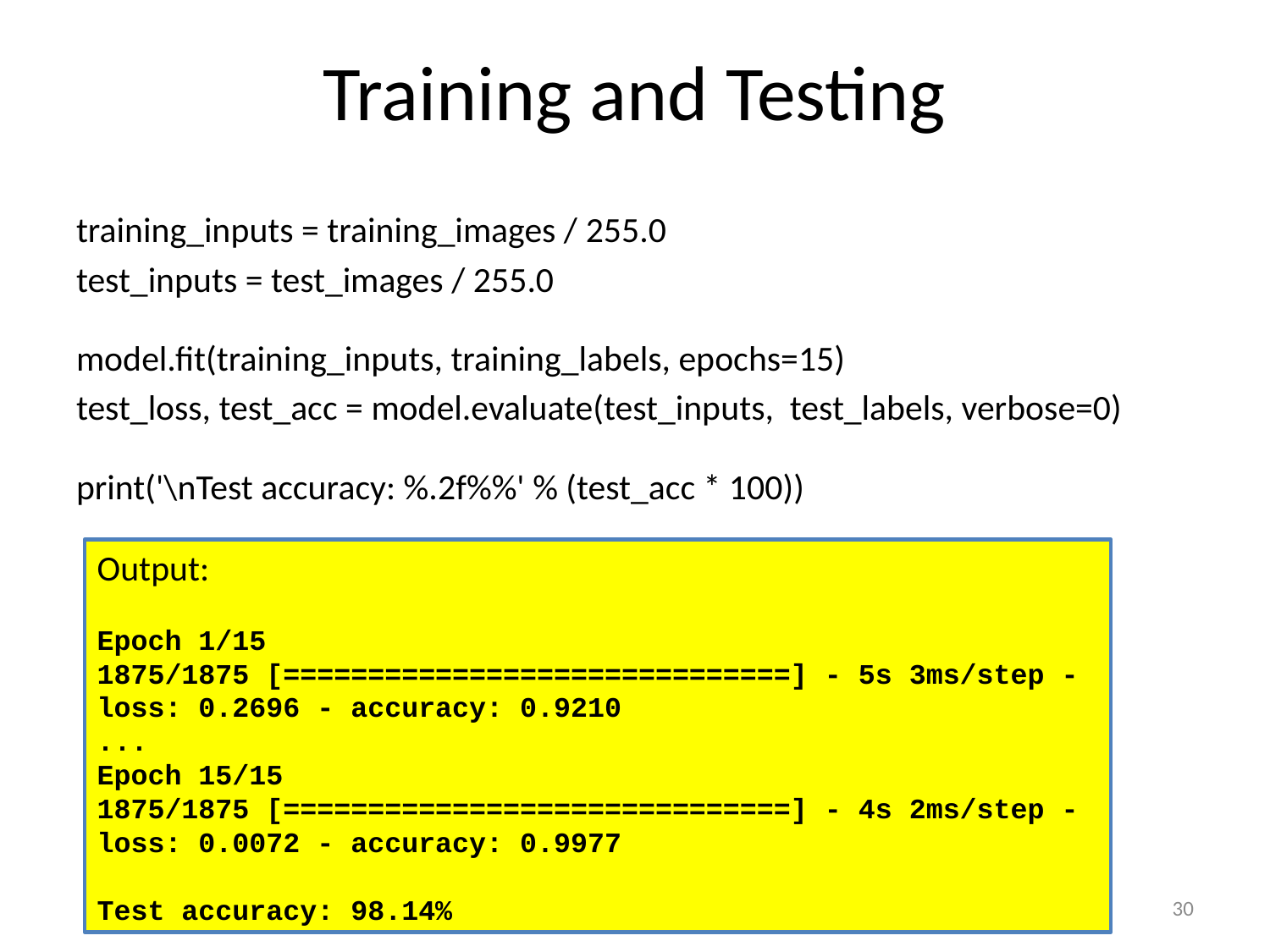

# Training and Testing
training_inputs = training_images / 255.0
test_inputs = test_images / 255.0

model.fit(training_inputs, training_labels, epochs=15)
test_loss, test_acc = model.evaluate(test_inputs,  test_labels, verbose=0)

print('\nTest accuracy: %.2f%%' % (test_acc * 100))

Output:

Epoch 1/15
1875/1875 [==============================] - 5s 3ms/step - loss: 0.2696 - accuracy: 0.9210
...
Epoch 15/15
1875/1875 [==============================] - 4s 2ms/step - loss: 0.0072 - accuracy: 0.9977

Test accuracy: 98.14%
30